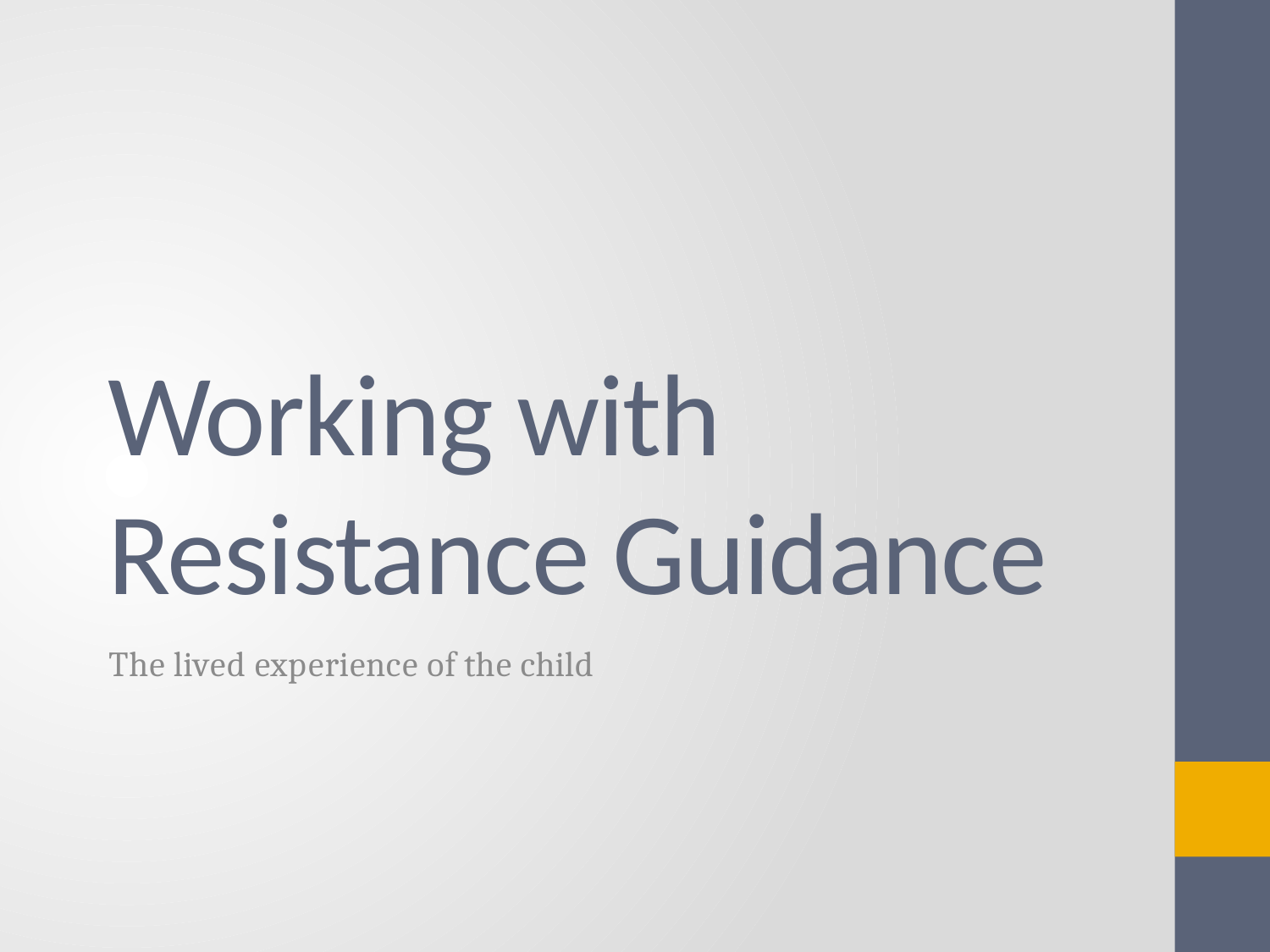

# Working with Resistance Guidance
The lived experience of the child